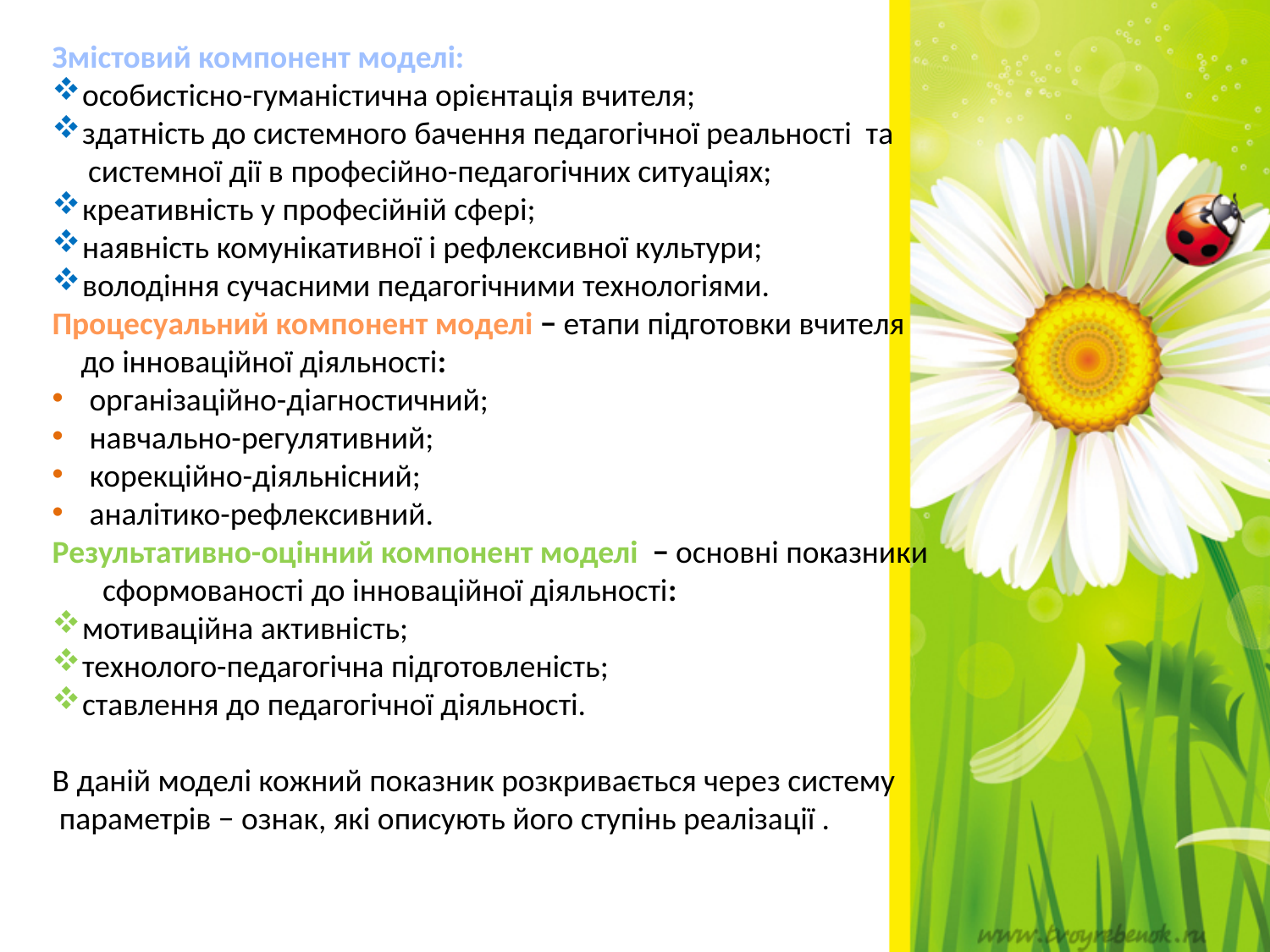

Змістовий компонент моделі:
особистісно-гуманістична орієнтація вчителя;
здатність до системного бачення педагогічної реальності  та
     системної дії в професійно-педагогічних ситуаціях;
креативність у професійній сфері;
наявність комунікативної і рефлексивної культури;
володіння сучасними педагогічними технологіями.
Процесуальний компонент моделі − етапи підготовки вчителя
    до інноваційної діяльності:
 організаційно-діагностичний;
 навчально-регулятивний;
 корекційно-діяльнісний;
 аналітико-рефлексивний.
Результативно-оцінний компонент моделі  − основні показники
       сформованості до інноваційної діяльності:
мотиваційна активність;
технолого-педагогічна підготовленість;
ставлення до педагогічної діяльності.

В даній моделі кожний показник розкривається через систему
 параметрів − ознак, які описують його ступінь реалізації .